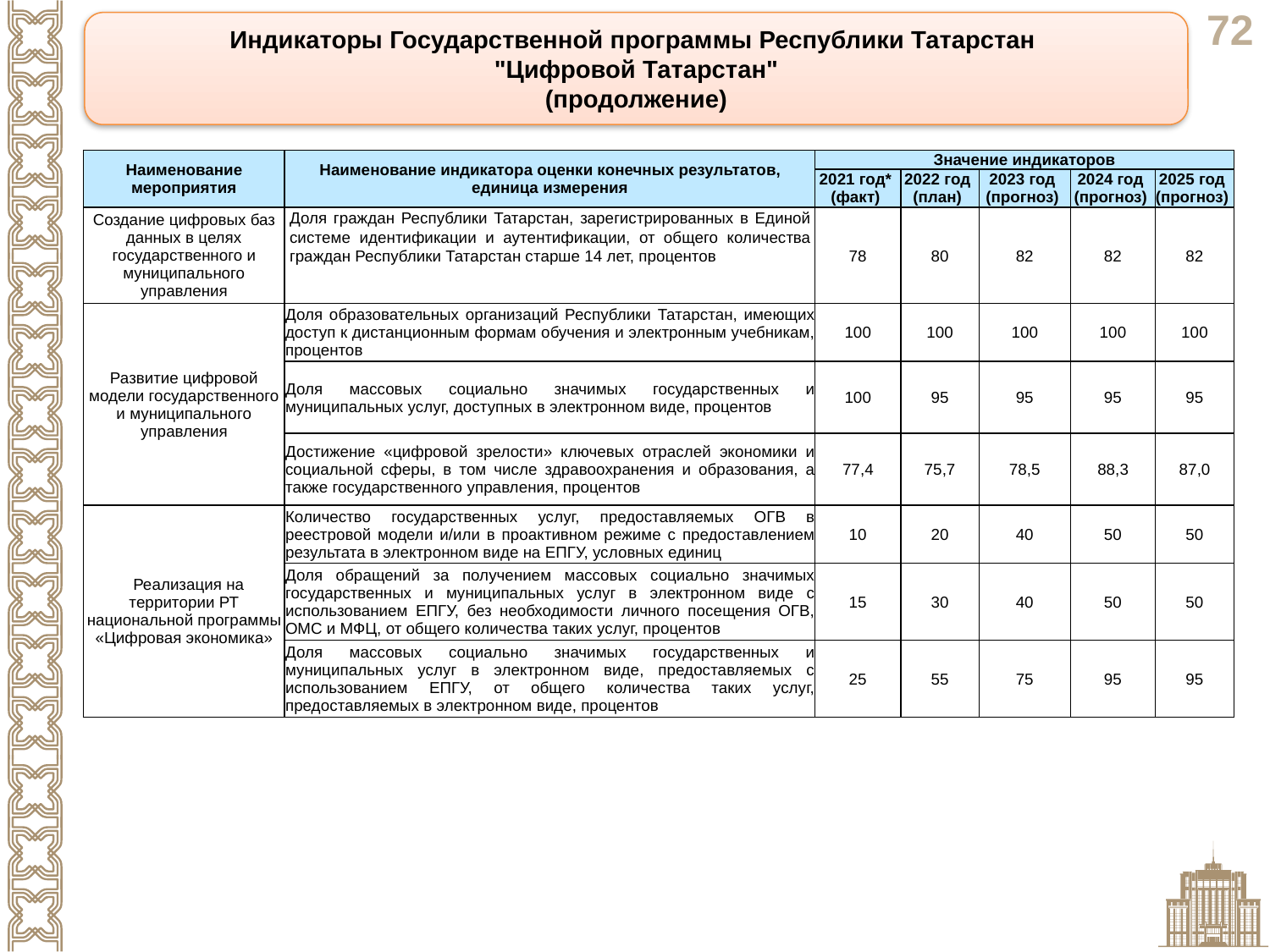

Индикаторы Государственной программы Республики Татарстан
"Цифровой Татарстан"
(продолжение)
| Наименование мероприятия | Наименование индикатора оценки конечных результатов, единица измерения | Значение индикаторов |  |  |  |  |
| --- | --- | --- | --- | --- | --- | --- |
|  |  | 2021 год\* (факт) | 2022 год (план) | 2023 год (прогноз) | 2024 год (прогноз) | 2025 год (прогноз) |
| Создание цифровых баз данных в целях государственного и муниципального управления | Доля граждан Республики Татарстан, зарегистрированных в Единой системе идентификации и аутентификации, от общего количества граждан Республики Татарстан старше 14 лет, процентов | 78 | 80 | 82 | 82 | 82 |
| Развитие цифровой модели государственного и муниципального управления | Доля образовательных организаций Республики Татарстан, имеющих доступ к дистанционным формам обучения и электронным учебникам, процентов | 100 | 100 | 100 | 100 | 100 |
|  | Доля массовых социально значимых государственных и муниципальных услуг, доступных в электронном виде, процентов | 100 | 95 | 95 | 95 | 95 |
|  | Достижение «цифровой зрелости» ключевых отраслей экономики и социальной сферы, в том числе здравоохранения и образования, а также государственного управления, процентов | 77,4 | 75,7 | 78,5 | 88,3 | 87,0 |
| Реализация на территории РТ национальной программы «Цифровая экономика» | Количество государственных услуг, предоставляемых ОГВ в реестровой модели и/или в проактивном режиме с предоставлением результата в электронном виде на ЕПГУ, условных единиц | 10 | 20 | 40 | 50 | 50 |
|  | Доля обращений за получением массовых социально значимых государственных и муниципальных услуг в электронном виде с использованием ЕПГУ, без необходимости личного посещения ОГВ, ОМС и МФЦ, от общего количества таких услуг, процентов | 15 | 30 | 40 | 50 | 50 |
|  | Доля массовых социально значимых государственных и муниципальных услуг в электронном виде, предоставляемых с использованием ЕПГУ, от общего количества таких услуг, предоставляемых в электронном виде, процентов | 25 | 55 | 75 | 95 | 95 |